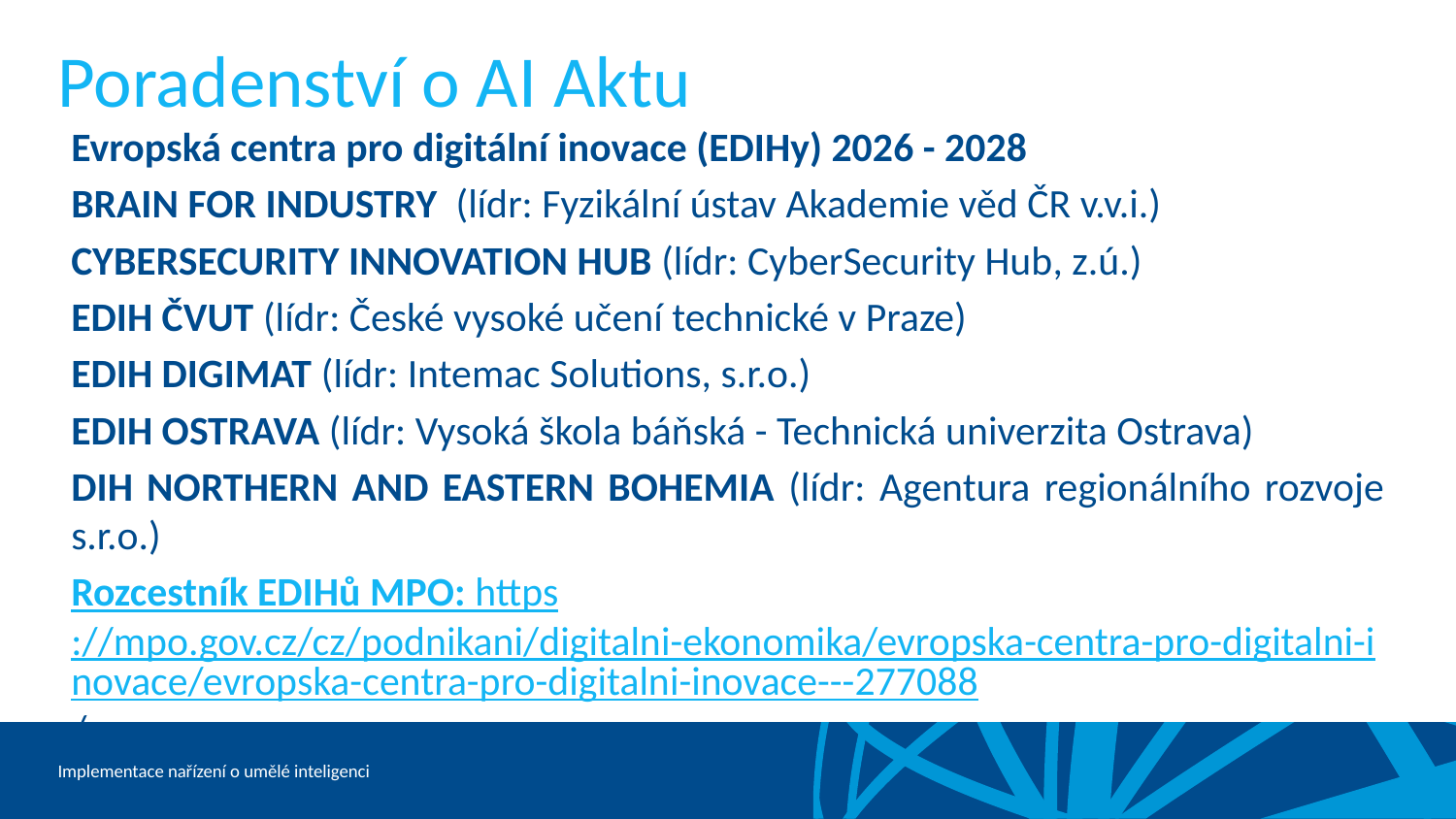

# Poradenství o AI Aktu
Evropská centra pro digitální inovace (EDIHy) 2026 - 2028
BRAIN FOR INDUSTRY  (lídr: Fyzikální ústav Akademie věd ČR v.v.i.)
CYBERSECURITY INNOVATION HUB (lídr: CyberSecurity Hub, z.ú.)
EDIH ČVUT (lídr: České vysoké učení technické v Praze)
EDIH DIGIMAT (lídr: Intemac Solutions, s.r.o.)
EDIH OSTRAVA (lídr: Vysoká škola báňská - Technická univerzita Ostrava)
DIH NORTHERN AND EASTERN BOHEMIA (lídr: Agentura regionálního rozvoje s.r.o.)
Rozcestník EDIHů MPO: https://mpo.gov.cz/cz/podnikani/digitalni-ekonomika/evropska-centra-pro-digitalni-inovace/evropska-centra-pro-digitalni-inovace---277088/